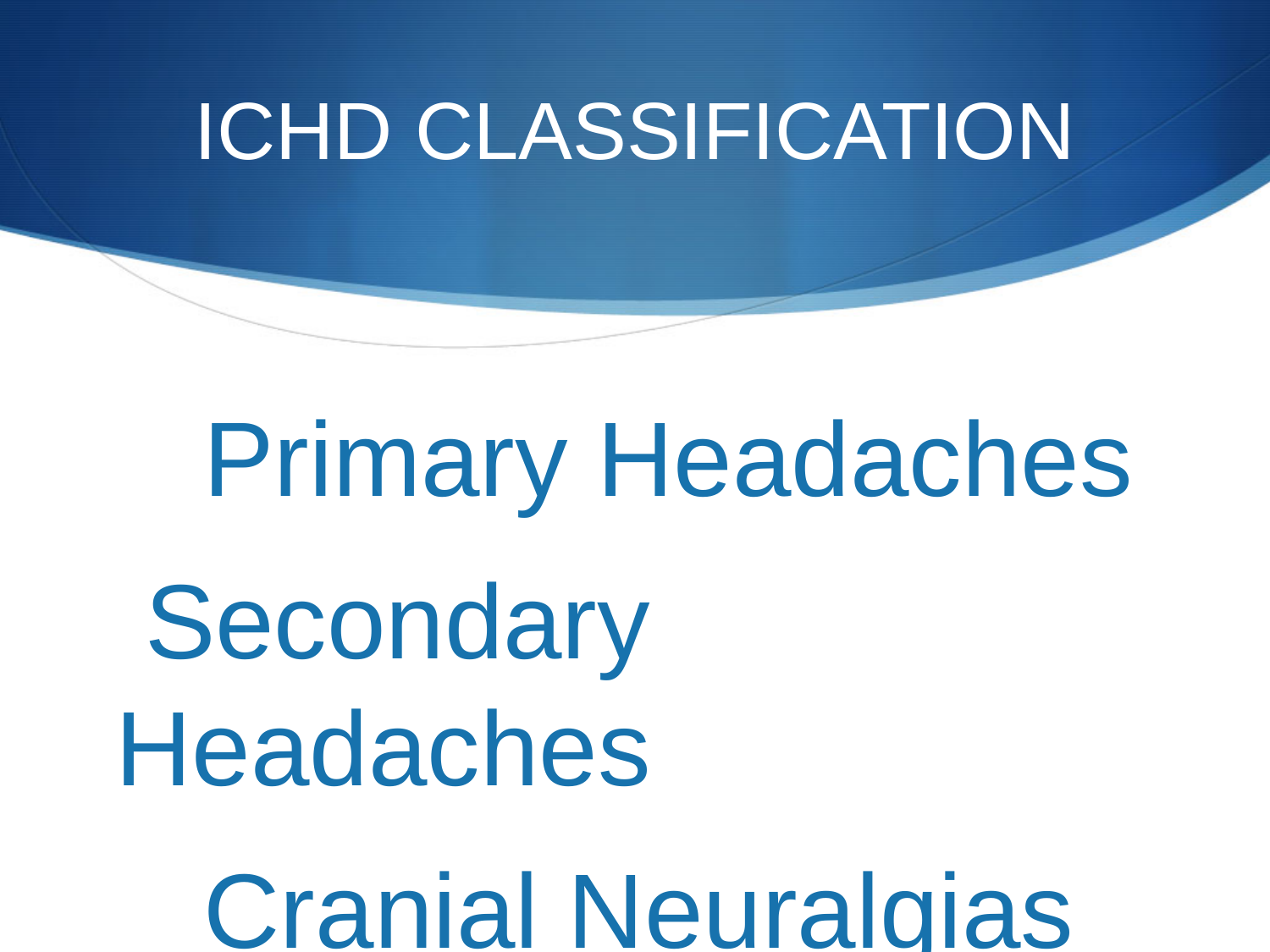

# ICHD CLASSIFICATION
   Primary Headaches
 Secondary Headaches
   Cranial Neuralgias